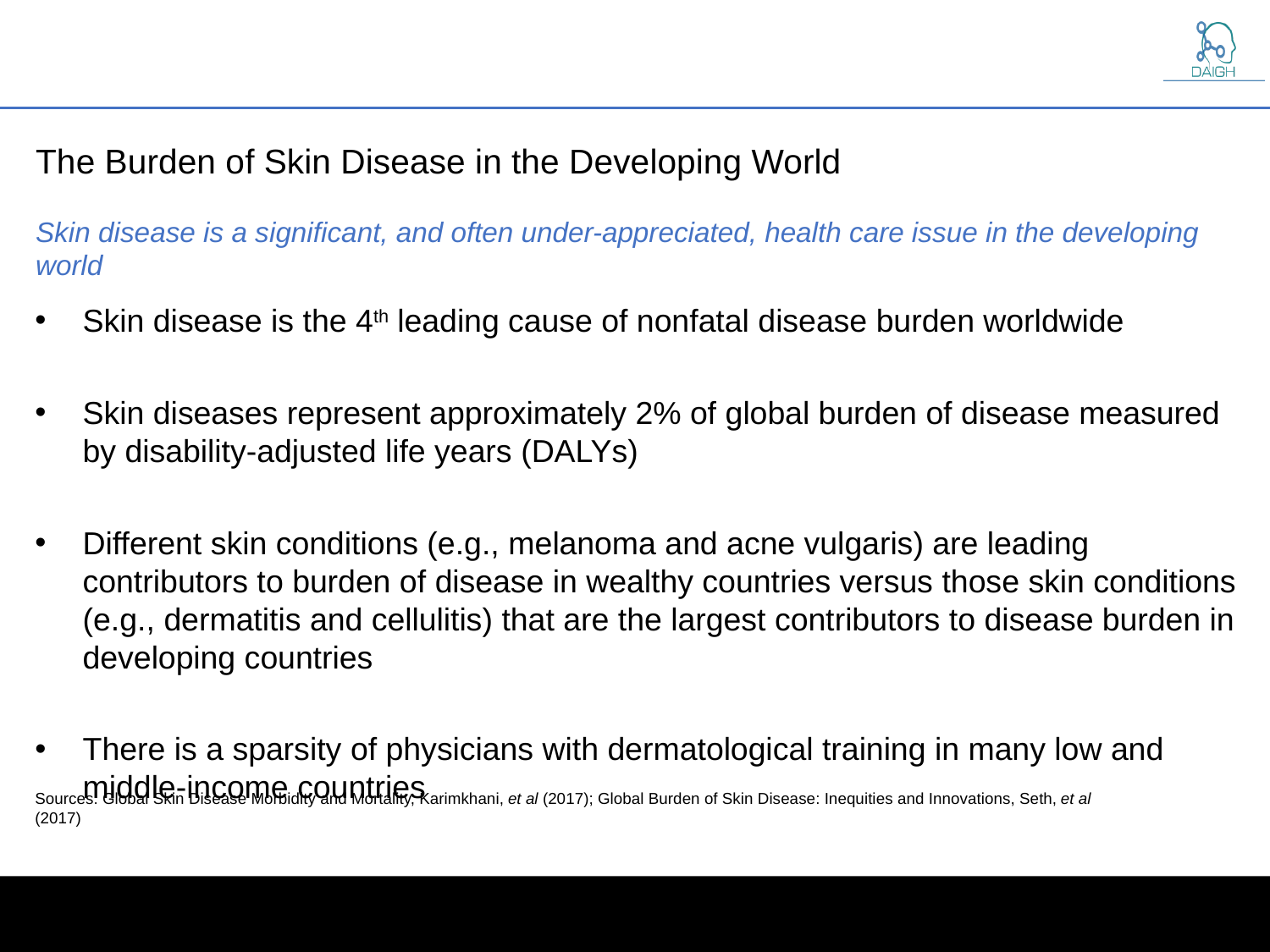

The Burden of Skin Disease in the Developing World
Skin disease is a significant, and often under-appreciated, health care issue in the developing world

Skin disease is the 4th leading cause of nonfatal disease burden worldwide

Skin diseases represent approximately 2% of global burden of disease measured by disability-adjusted life years (DALYs)

Different skin conditions (e.g., melanoma and acne vulgaris) are leading contributors to burden of disease in wealthy countries versus those skin conditions (e.g., dermatitis and cellulitis) that are the largest contributors to disease burden in developing countries

There is a sparsity of physicians with dermatological training in many low and middle-income countries

3
Sources: Global Skin Disease Morbidity and Mortality, Karimkhani, et al (2017); Global Burden of Skin Disease: Inequities and Innovations, Seth, et al (2017)